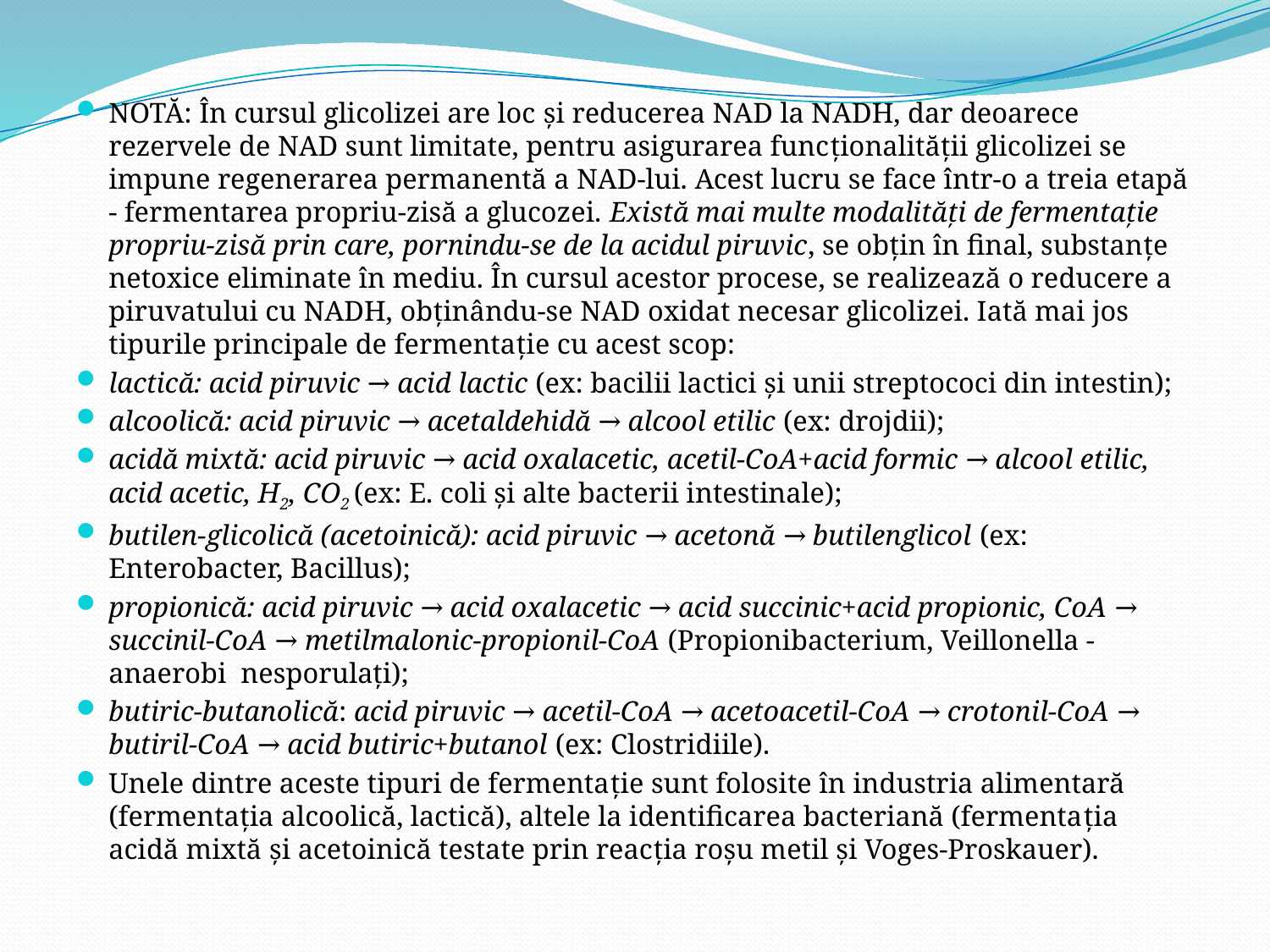

NOTĂ: În cursul glicolizei are loc și reducerea NAD la NADH, dar deoarece rezervele de NAD sunt limitate, pentru asigurarea funcționalității glicolizei se impune regenerarea permanentă a NAD-lui. Acest lucru se face într-o a treia etapă - fermentarea propriu-zisă a glucozei. Există mai multe modalități de fermentație propriu-zisă prin care, pornindu-se de la acidul piruvic, se obțin în final, substanțe netoxice eliminate în mediu. În cursul acestor procese, se realizează o reducere a piruvatului cu NADH, obținându-se NAD oxidat necesar glicolizei. Iată mai jos tipurile principale de fermentație cu acest scop:
lactică: acid piruvic → acid lactic (ex: bacilii lactici şi unii streptococi din intestin);
alcoolică: acid piruvic → acetaldehidă → alcool etilic (ex: drojdii);
acidă mixtă: acid piruvic → acid oxalacetic, acetil-CoA+acid formic → alcool etilic, acid acetic, H2, CO2 (ex: E. coli şi alte bacterii intestinale);
butilen-glicolică (acetoinică): acid piruvic → acetonă → butilenglicol (ex: Enterobacter, Bacillus);
propionică: acid piruvic → acid oxalacetic → acid succinic+acid propionic, CoA → succinil-CoA → metilmalonic-propionil-CoA (Propionibacterium, Veillonella - anaerobi  nesporulaţi);
butiric-butanolică: acid piruvic → acetil-CoA → acetoacetil-CoA → crotonil-CoA → butiril-CoA → acid butiric+butanol (ex: Clostridiile).
Unele dintre aceste tipuri de fermentație sunt folosite în industria alimentară (fermentația alcoolică, lactică), altele la identificarea bacteriană (fermentația acidă mixtă și acetoinică testate prin reacția roșu metil și Voges-Proskauer).